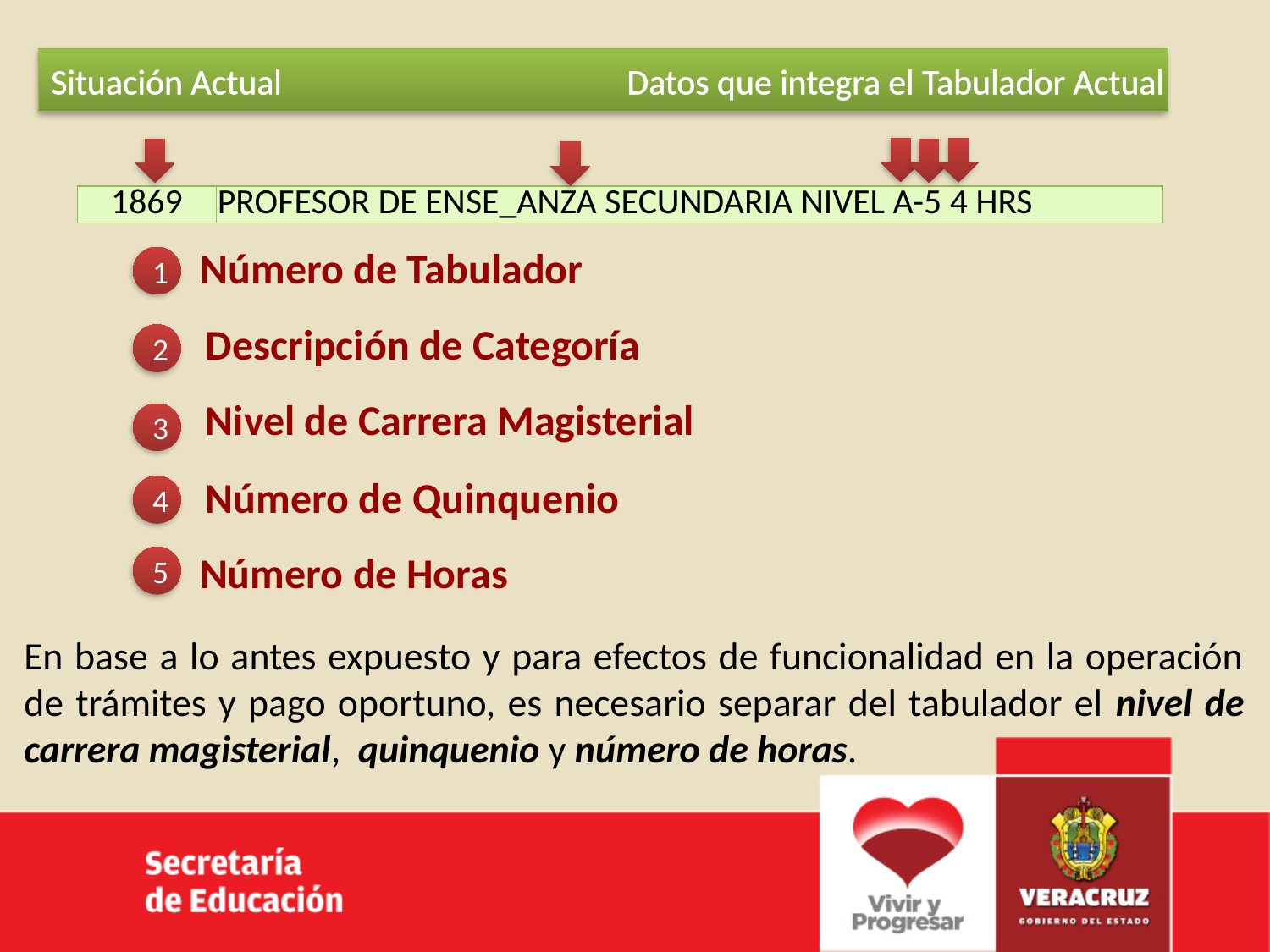

Situación Actual                                           Datos que integra el Tabulador Actual

| 1869 | PROFESOR DE ENSE\_ANZA SECUNDARIA NIVEL A-5 4 HRS |
| --- | --- |
Número de Tabulador
1
Descripción de Categoría
2
Nivel de Carrera Magisterial
3
Número de Quinquenio
4
Número de Horas
5
En base a lo antes expuesto y para efectos de funcionalidad en la operación de trámites y pago oportuno, es necesario separar del tabulador el nivel de carrera magisterial,  quinquenio y número de horas.